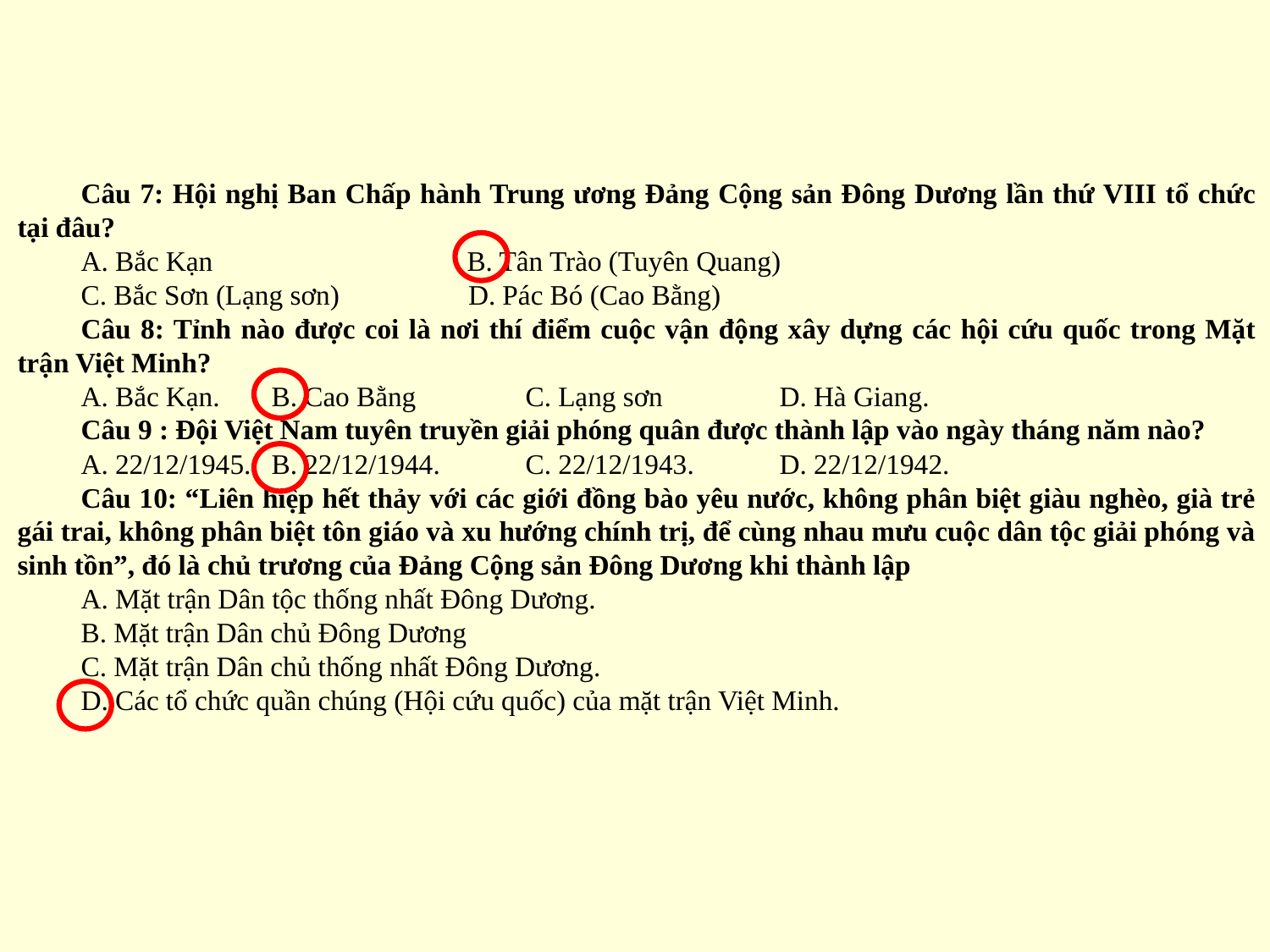

Câu 7: Hội nghị Ban Chấp hành Trung ương Đảng Cộng sản Đông Dương lần thứ VIII tổ chức tại đâu?
A. Bắc Kạn	                            B. Tân Trào (Tuyên Quang)
C. Bắc Sơn (Lạng sơn)	          D. Pác Bó (Cao Bằng)
Câu 8: Tỉnh nào được coi là nơi thí điểm cuộc vận động xây dựng các hội cứu quốc trong Mặt trận Việt Minh?
A. Bắc Kạn.	B. Cao Bằng	C. Lạng sơn	D. Hà Giang.
Câu 9 : Đội Việt Nam tuyên truyền giải phóng quân được thành lập vào ngày tháng năm nào?
A. 22/12/1945.	B. 22/12/1944.	C. 22/12/1943.	D. 22/12/1942.
Câu 10: “Liên hiệp hết thảy với các giới đồng bào yêu nước, không phân biệt giàu nghèo, già trẻ gái trai, không phân biệt tôn giáo và xu hướng chính trị, để cùng nhau mưu cuộc dân tộc giải phóng và sinh tồn”, đó là chủ trương của Đảng Cộng sản Đông Dương khi thành lập
A. Mặt trận Dân tộc thống nhất Đông Dương.
B. Mặt trận Dân chủ Đông Dương
C. Mặt trận Dân chủ thống nhất Đông Dương.
D. Các tổ chức quần chúng (Hội cứu quốc) của mặt trận Việt Minh.